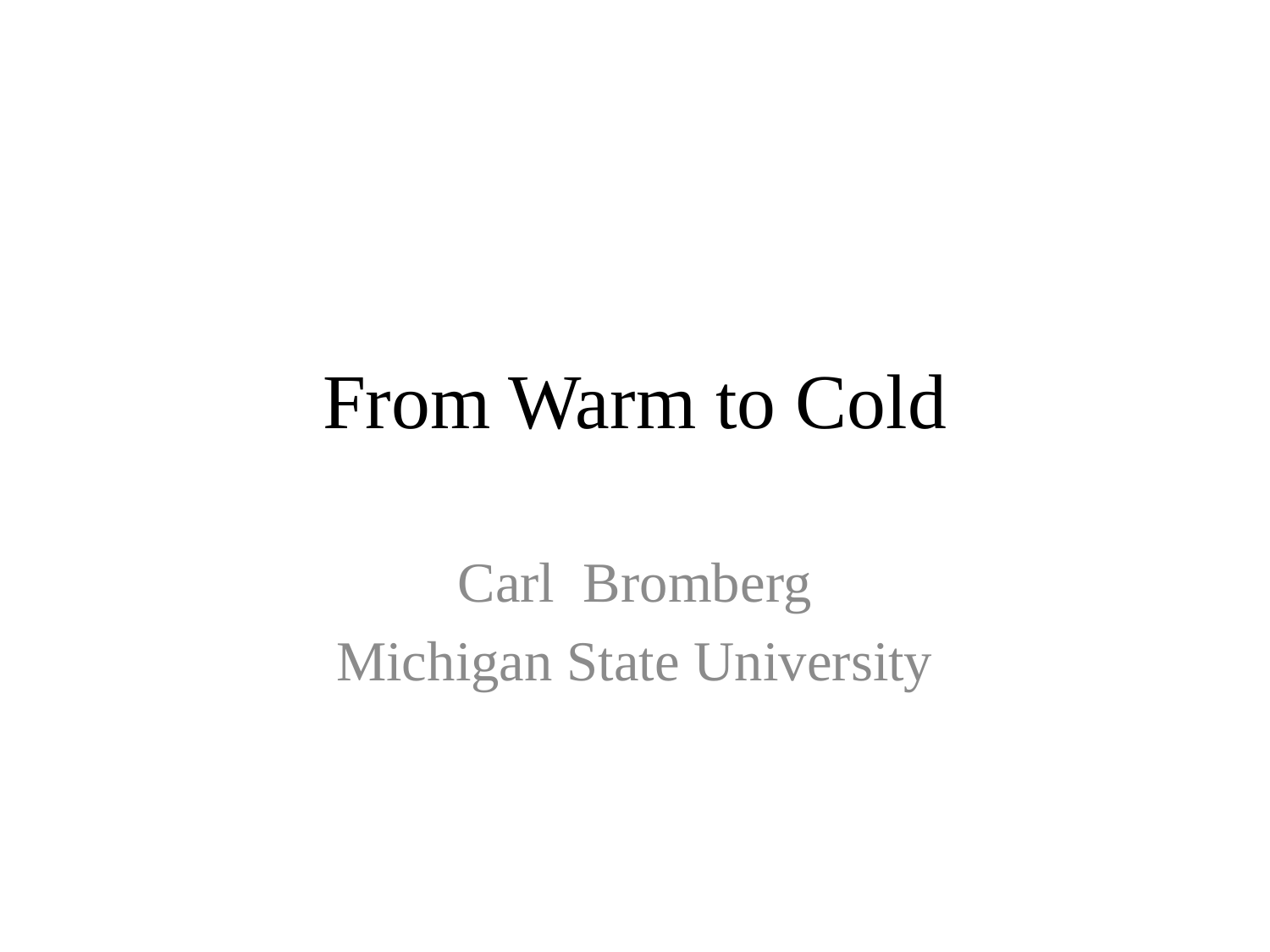

# From Warm to Cold
Carl  Bromberg
Michigan State University